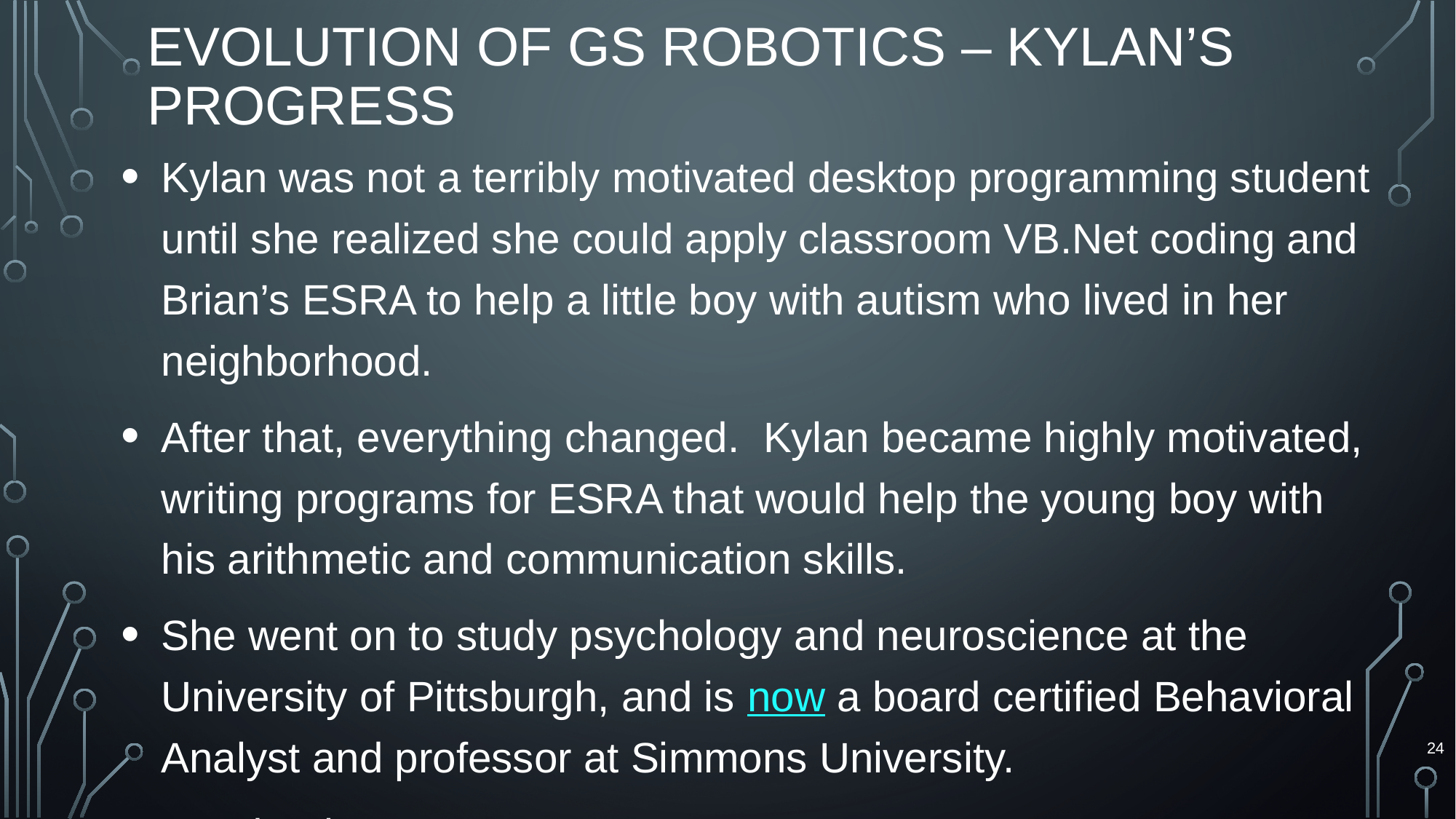

# Evolution of GS Robotics – Kylan’s Progress
Kylan was not a terribly motivated desktop programming student until she realized she could apply classroom VB.Net coding and Brian’s ESRA to help a little boy with autism who lived in her neighborhood.
After that, everything changed.  Kylan became highly motivated, writing programs for ESRA that would help the young boy with his arithmetic and communication skills.
She went on to study psychology and neuroscience at the University of Pittsburgh, and is now a board certified Behavioral Analyst and professor at Simmons University.
Read Kylan’s story: www.pcrduino.com/wp-content/uploads/about/Kylan_Turner_Georgian05.pdf .
24